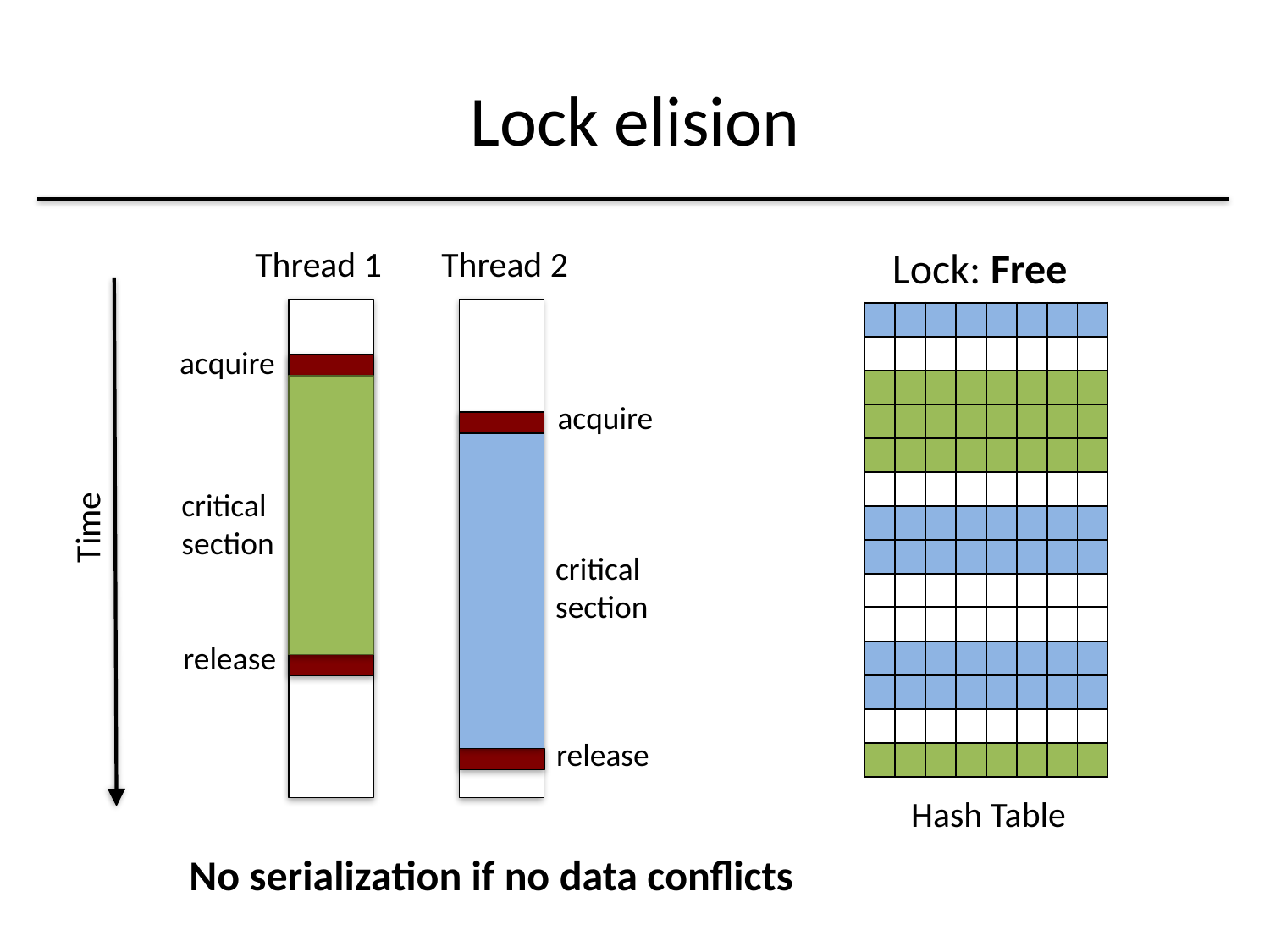

# Lock elision
Lock: Free
Thread 1
Thread 2

|  |  |  |  |  |  |  |  |
| --- | --- | --- | --- | --- | --- | --- | --- |
|  |  |  |  |  |  |  |  |
|  |  |  |  |  |  |  |  |
|  |  |  |  |  |  |  |  |
|  |  |  |  |  |  |  |  |
|  |  |  |  |  |  |  |  |
|  |  |  |  |  |  |  |  |
|  |  |  |  |  |  |  |  |
|  |  |  |  |  |  |  |  |
|  |  |  |  |  |  |  |  |
|  |  |  |  |  |  |  |  |
|  |  |  |  |  |  |  |  |
|  |  |  |  |  |  |  |  |
|  |  |  |  |  |  |  |  |
|  |  |  |  |  |  |  |  |
| --- | --- | --- | --- | --- | --- | --- | --- |
|  |  |  |  |  |  |  |  |
|  |  |  |  |  |  |  |  |
|  |  |  |  |  |  |  |  |
|  |  |  |  |  |  |  |  |
|  |  |  |  |  |  |  |  |
|  |  |  |  |  |  |  |  |
|  |  |  |  |  |  |  |  |
|  |  |  |  |  |  |  |  |
|  |  |  |  |  |  |  |  |
|  |  |  |  |  |  |  |  |
|  |  |  |  |  |  |  |  |
|  |  |  |  |  |  |  |  |
|  |  |  |  |  |  |  |  |
acquire

acquire

critical section
Time
critical section
release

release

Hash Table
No serialization if no data conflicts